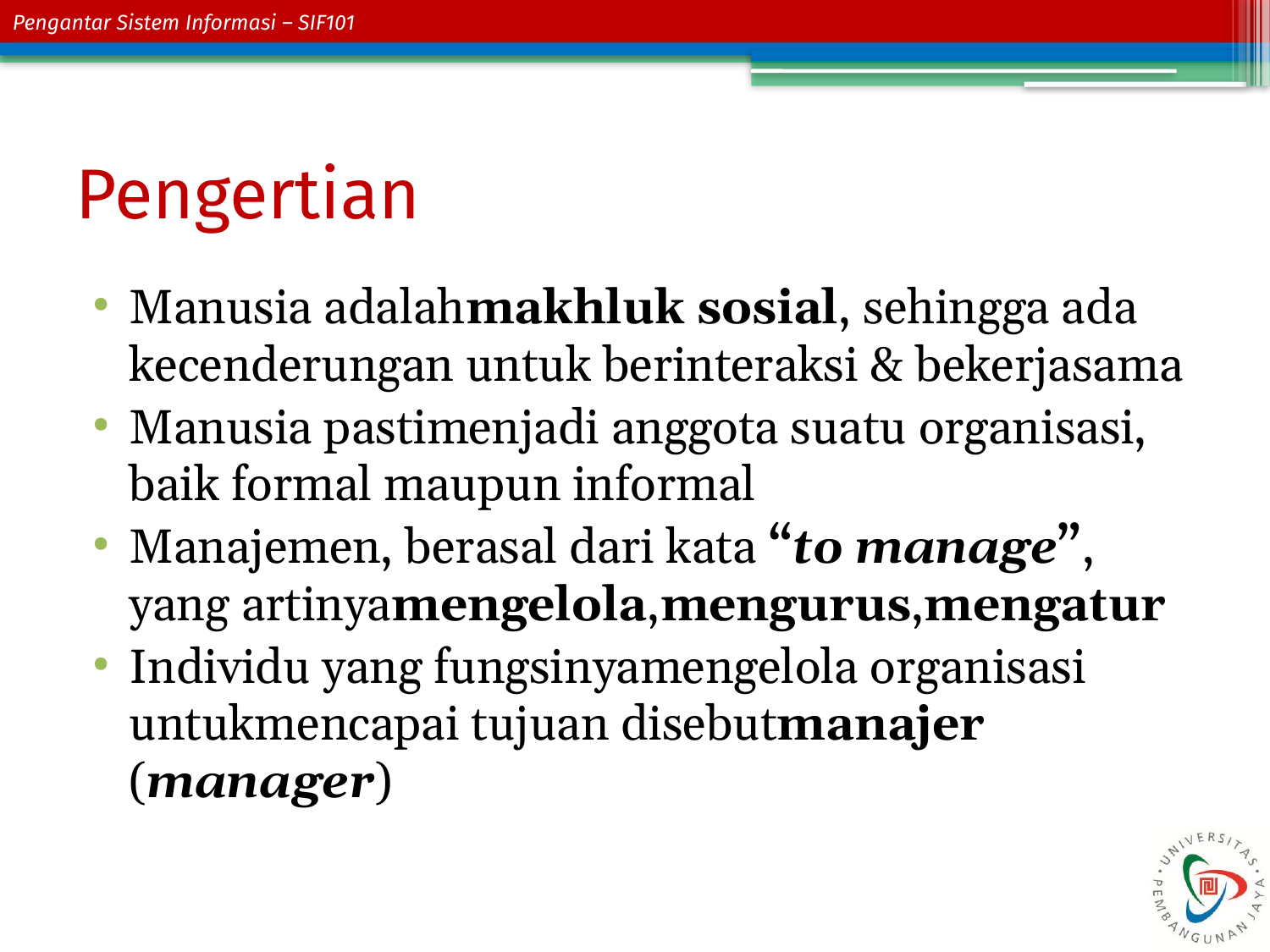

# Pengertian
Manusia adalahmakhluk sosial, sehingga ada kecenderungan untuk berinteraksi & bekerjasama
Manusia pastimenjadi anggota suatu organisasi, baik formal maupun informal
Manajemen, berasal dari kata “to manage”, yang artinyamengelola,mengurus,mengatur
Individu yang fungsinyamengelola organisasi untukmencapai tujuan disebutmanajer (manager)